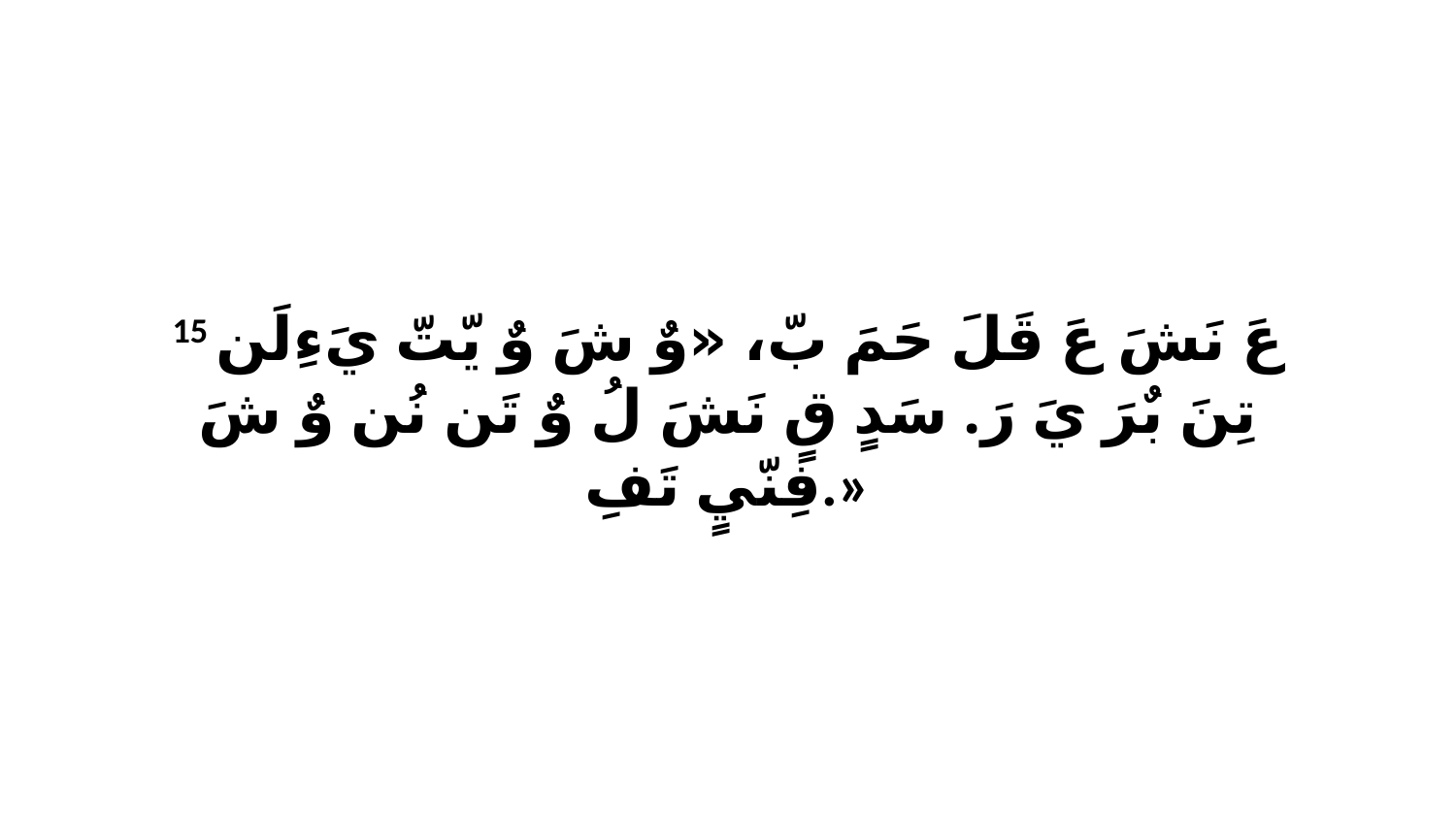

15 عَ نَشَ عَ قَلَ حَمَ بّ، «وٌ شَ وٌ يّتّ يَءِلَن تِنَ بٌرَ يَ رَ. سَدٍ قٍ نَشَ لُ وٌ تَن نُن وٌ شَ فِنّيٍ تَفِ.»